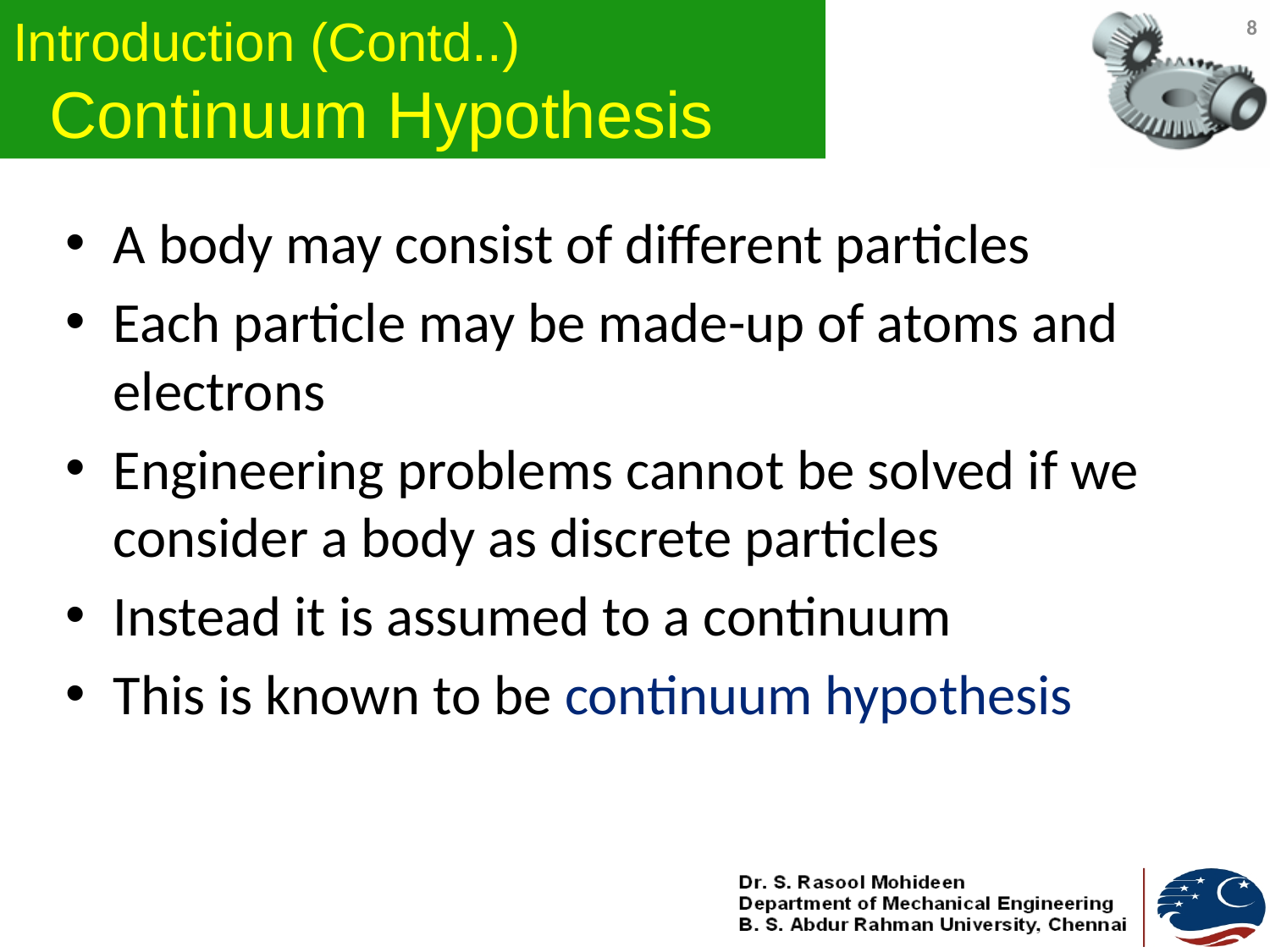

# Introduction (Contd..) Continuum Hypothesis
8
A body may consist of different particles
Each particle may be made-up of atoms and electrons
Engineering problems cannot be solved if we consider a body as discrete particles
Instead it is assumed to a continuum
This is known to be continuum hypothesis